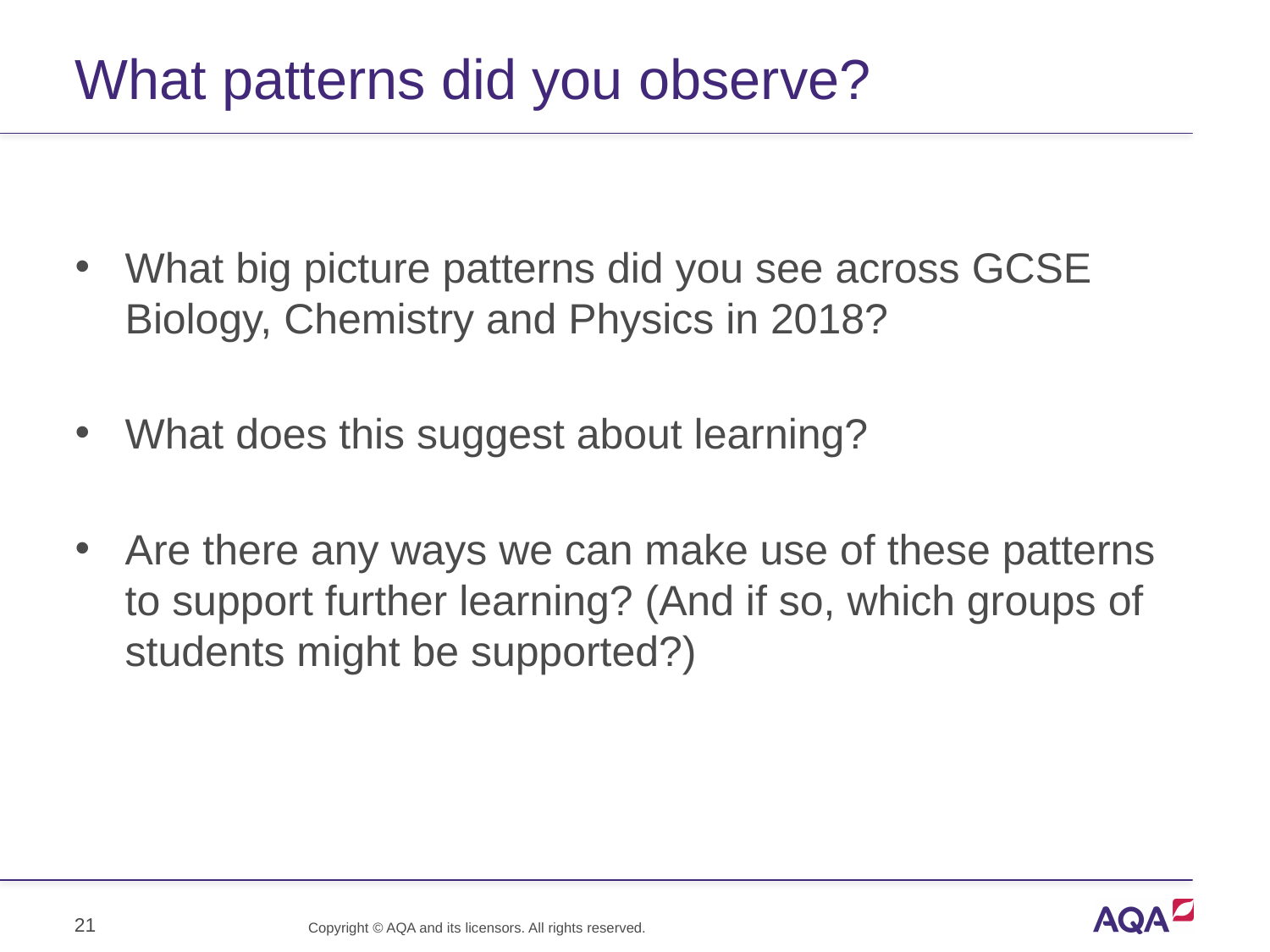

# What patterns did you observe?
What big picture patterns did you see across GCSE Biology, Chemistry and Physics in 2018?

What does this suggest about learning?

Are there any ways we can make use of these patterns to support further learning? (And if so, which groups of students might be supported?)
21
Copyright © AQA and its licensors. All rights reserved.